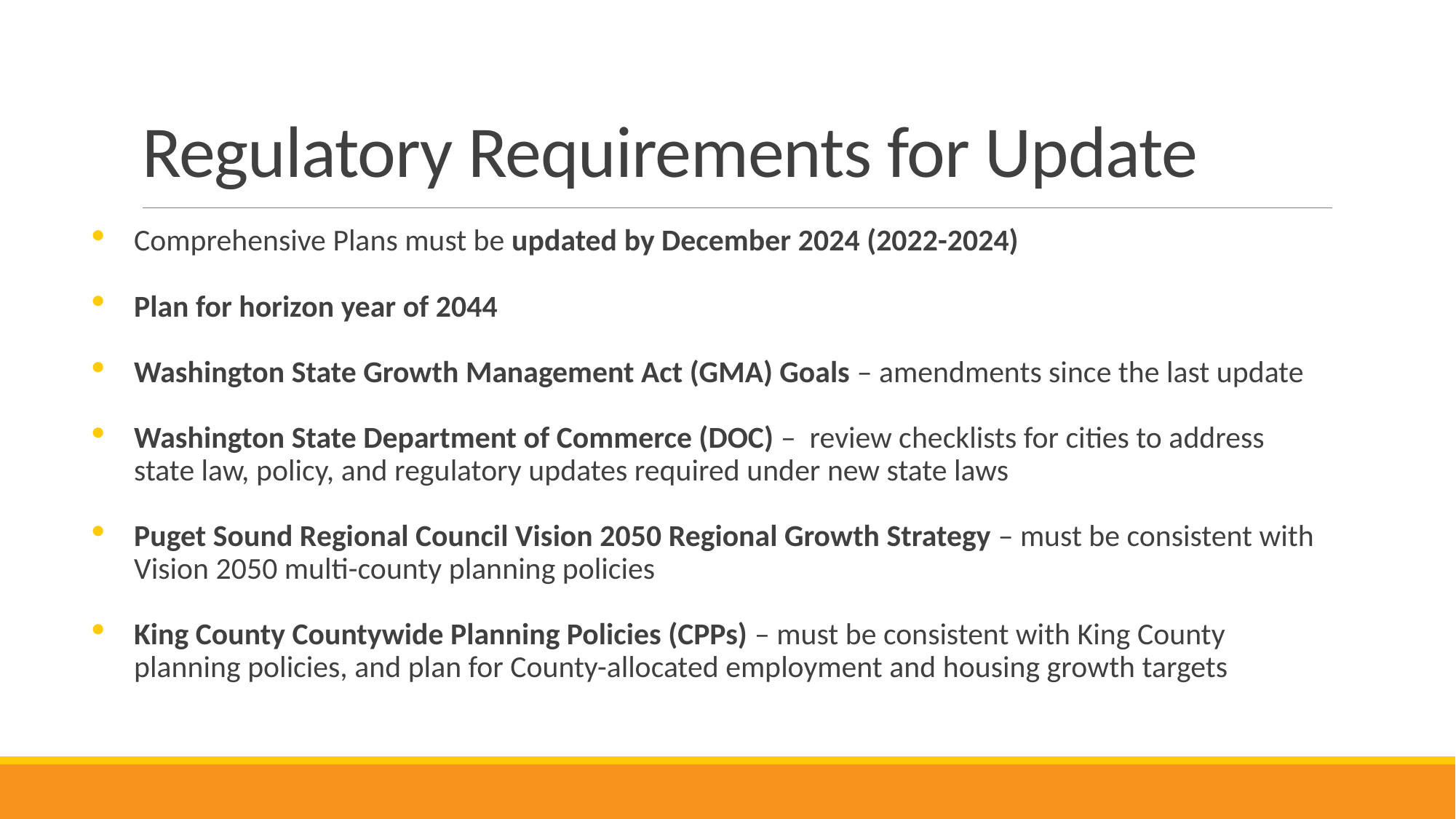

# Regulatory Requirements for Update
Comprehensive Plans must be updated by December 2024 (2022-2024)

Plan for horizon year of 2044

Washington State Growth Management Act (GMA) Goals – amendments since the last update

Washington State Department of Commerce (DOC) –  review checklists for cities to address state law, policy, and regulatory updates required under new state laws

Puget Sound Regional Council Vision 2050 Regional Growth Strategy – must be consistent with Vision 2050 multi-county planning policies

King County Countywide Planning Policies (CPPs) – must be consistent with King County planning policies, and plan for County-allocated employment and housing growth targets